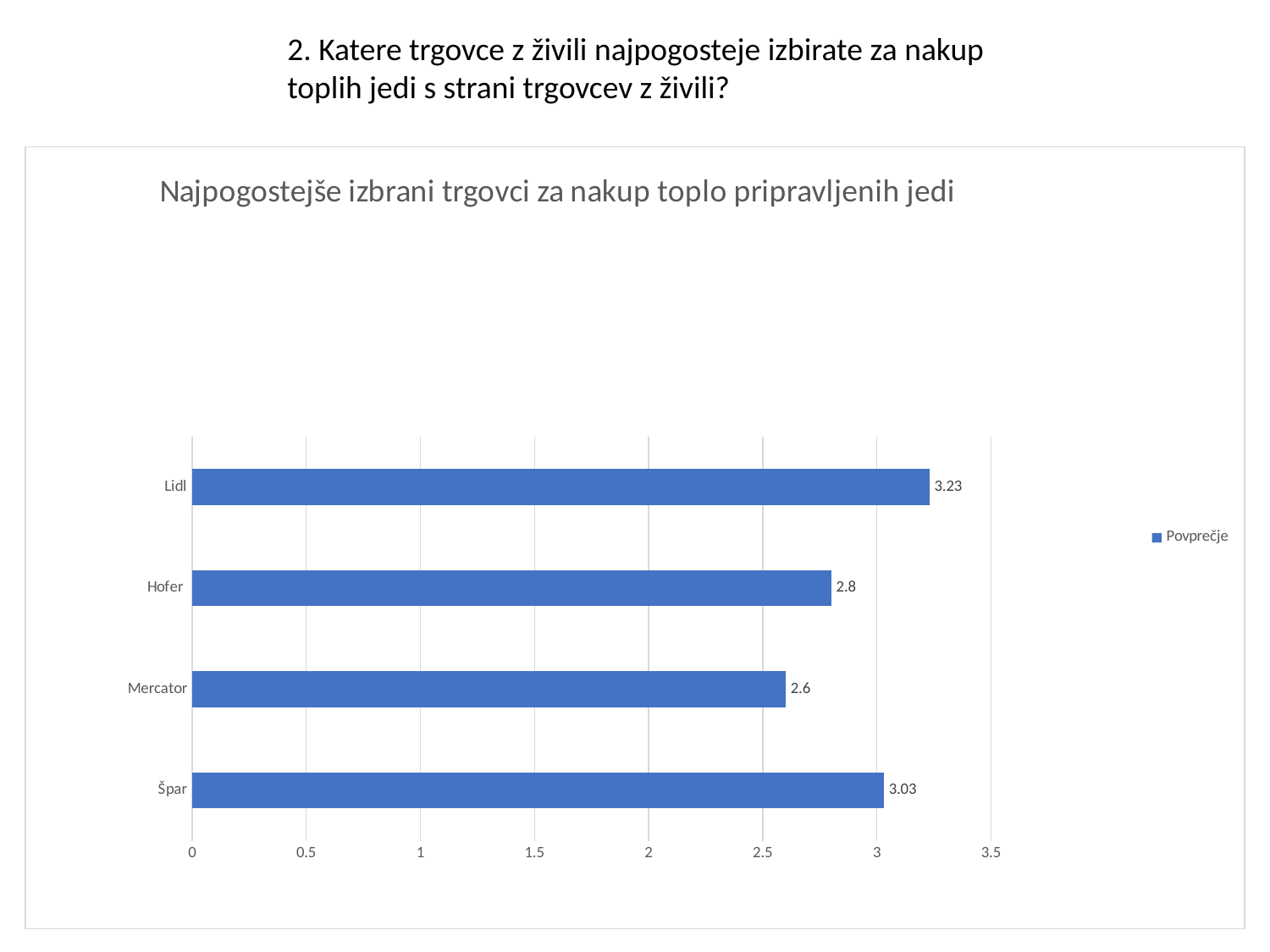

2. Katere trgovce z živili najpogosteje izbirate za nakup toplih jedi s strani trgovcev z živili?

### Chart: Najpogostejše izbrani trgovci za nakup toplo pripravljenih jedi

| Category | Povprečje |
|---|---|
| Špar | 3.03 |
| Mercator | 2.6 |
| Hofer  | 2.8 |
| Lidl | 3.23 |